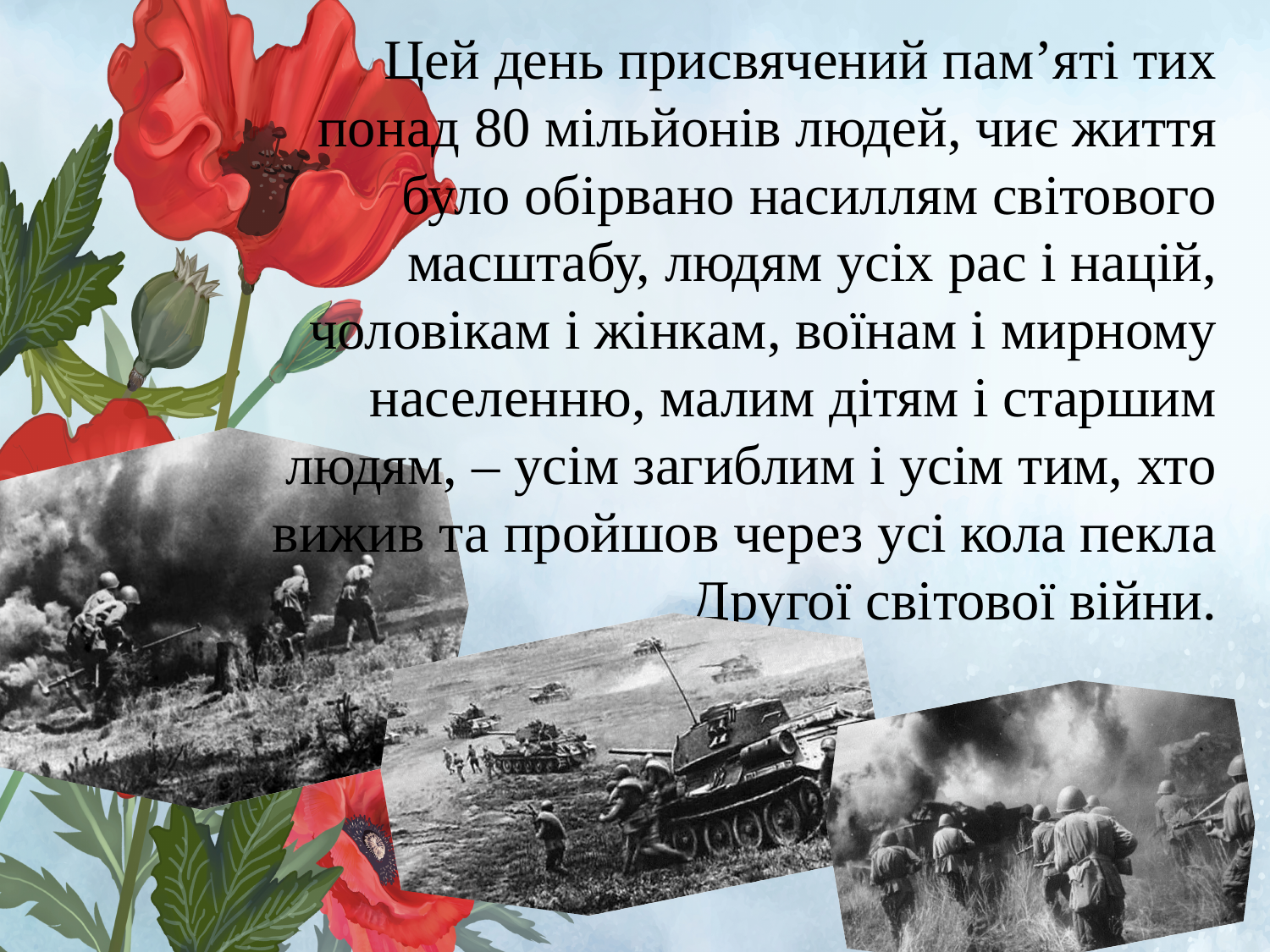

Цей день присвячений пам’яті тих понад 80 мільйонів людей, чиє життя було обірвано насиллям світового масштабу, людям усіх рас і націй, чоловікам і жінкам, воїнам і мирному населенню, малим дітям і старшим людям, – усім загиблим і усім тим, хто вижив та пройшов через усі кола пекла Другої світової війни.